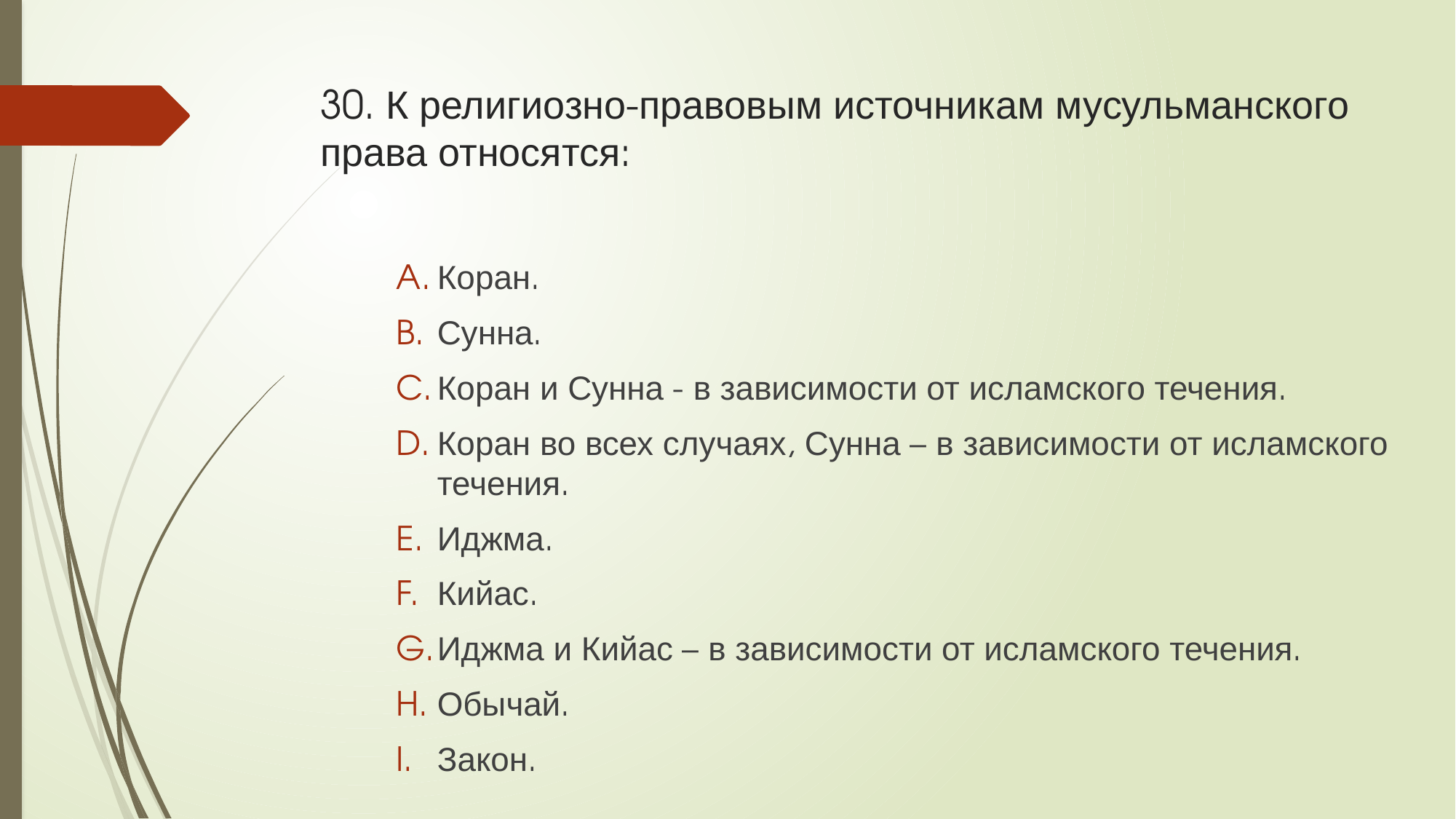

# 30. К религиозно-правовым источникам мусульманского права относятся:
Коран.
Сунна.
Коран и Сунна - в зависимости от исламского течения.
Коран во всех случаях, Сунна – в зависимости от исламского течения.
Иджма.
Кийас.
Иджма и Кийас – в зависимости от исламского течения.
Обычай.
Закон.